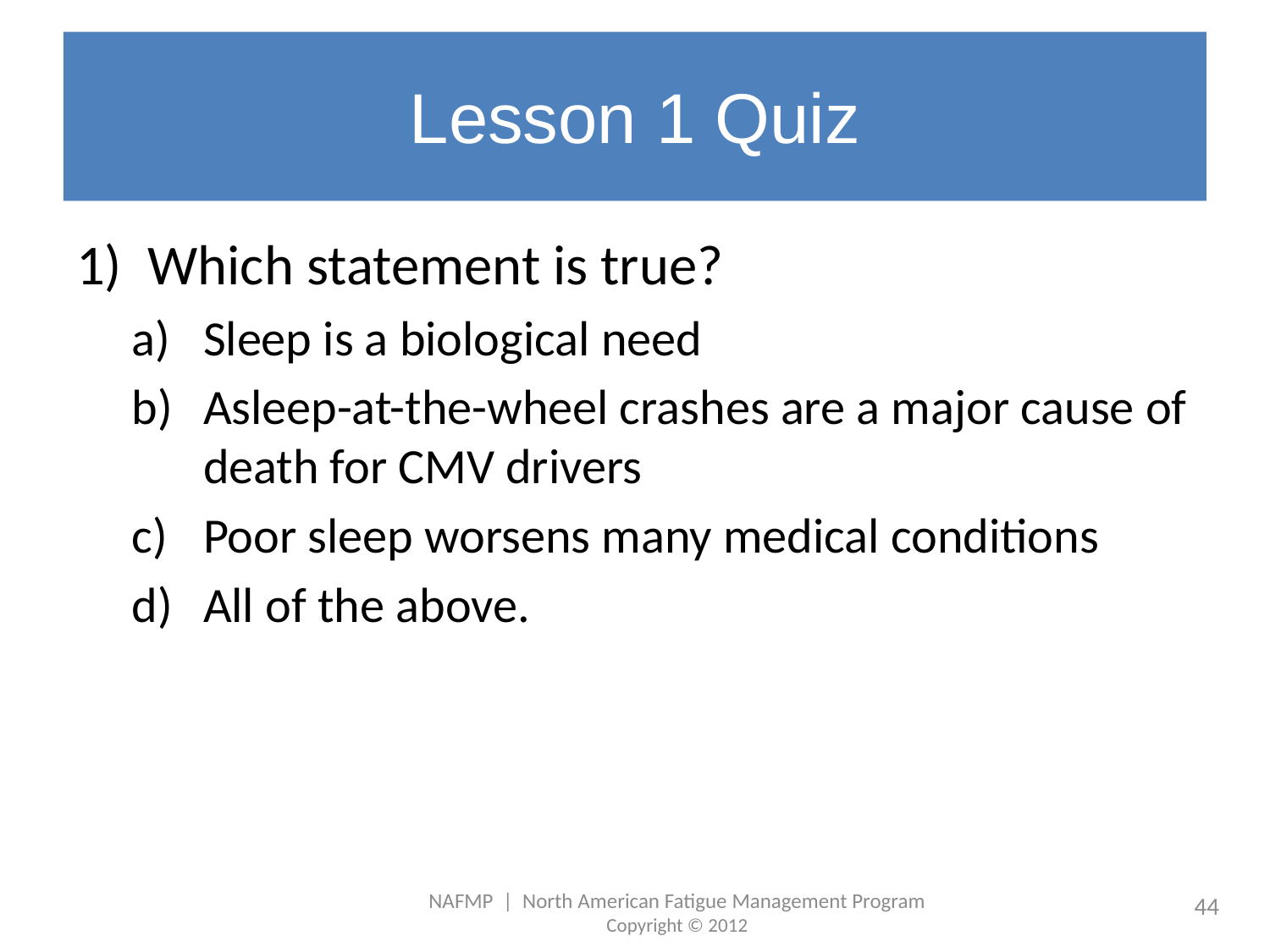

# Lesson 1 Quiz
Which statement is true?
Sleep is a biological need
Asleep-at-the-wheel crashes are a major cause of death for CMV drivers
Poor sleep worsens many medical conditions
All of the above.